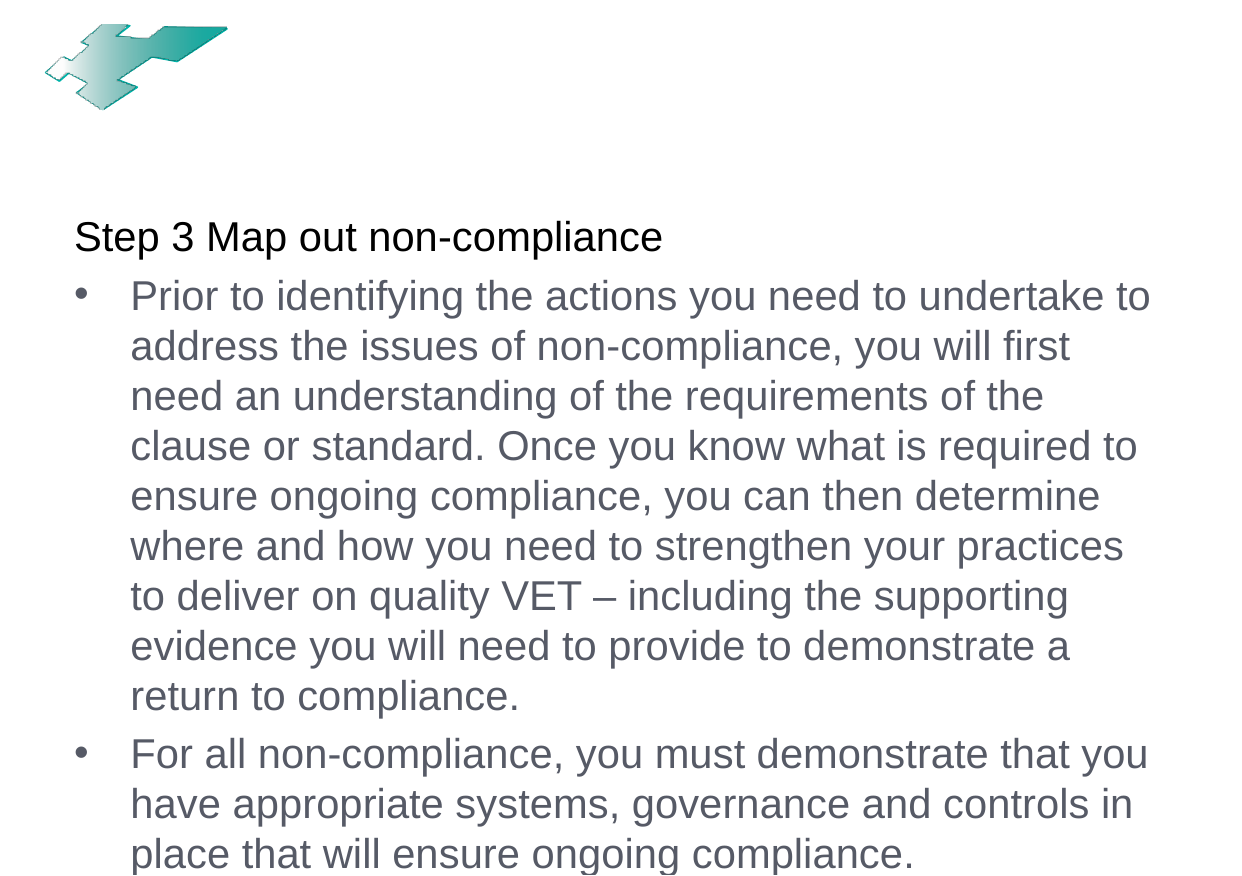

#
Step 3 Map out non-compliance
Prior to identifying the actions you need to undertake to address the issues of non-compliance, you will first need an understanding of the requirements of the clause or standard. Once you know what is required to ensure ongoing compliance, you can then determine where and how you need to strengthen your practices to deliver on quality VET – including the supporting evidence you will need to provide to demonstrate a return to compliance.
For all non-compliance, you must demonstrate that you have appropriate systems, governance and controls in place that will ensure ongoing compliance.